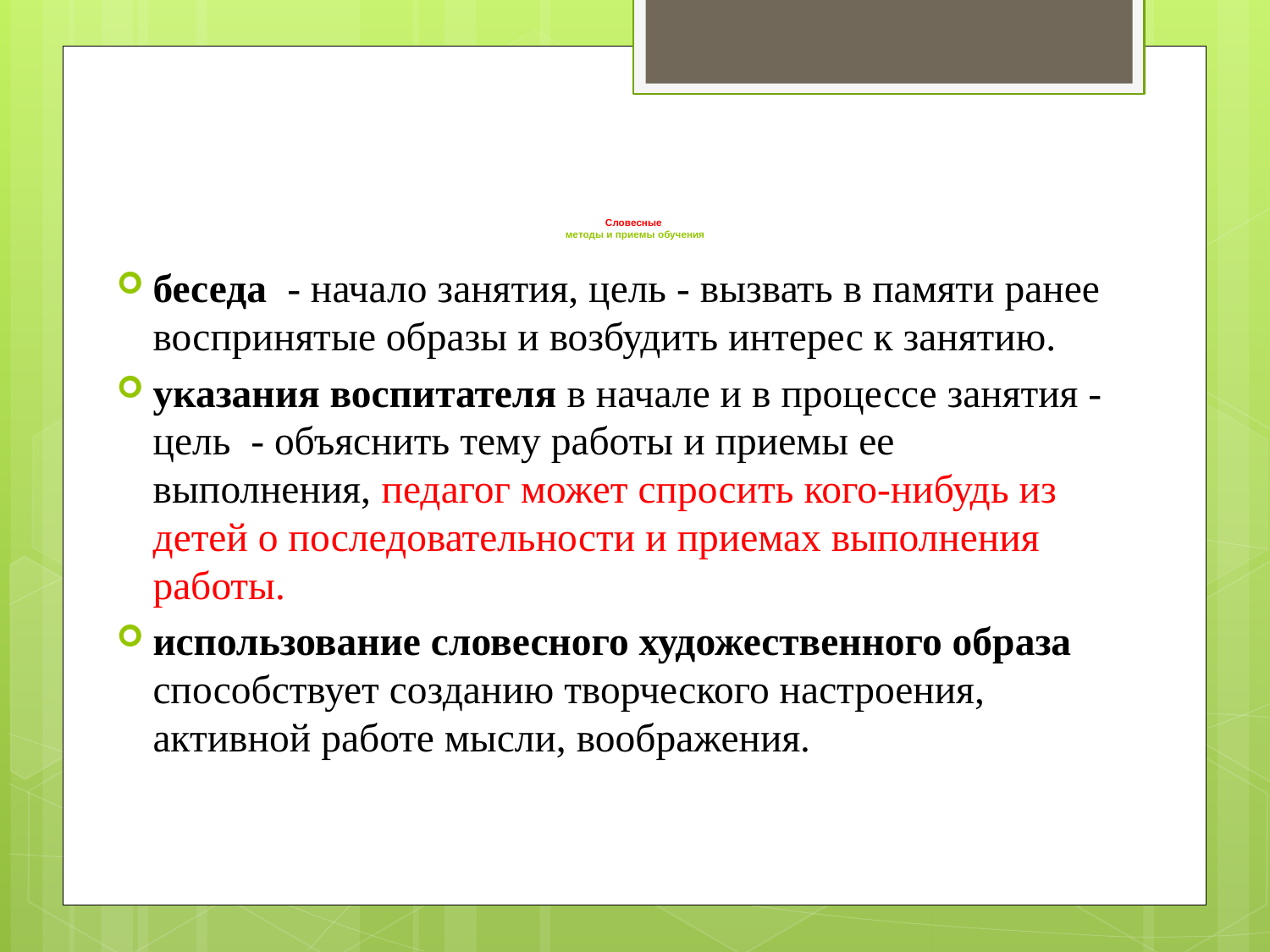

# Словесные методы и приемы обучения
беседа  - начало занятия, цель - вызвать в памяти ранее воспринятые образы и возбудить интерес к занятию.
указания воспитателя в начале и в процессе занятия - цель  - объяснить тему работы и приемы ее выполнения, педагог может спросить кого-нибудь из детей о последовательности и приемах выполнения работы.
использование словесного художественного образа способствует созданию творческого настроения, активной работе мысли, воображения.